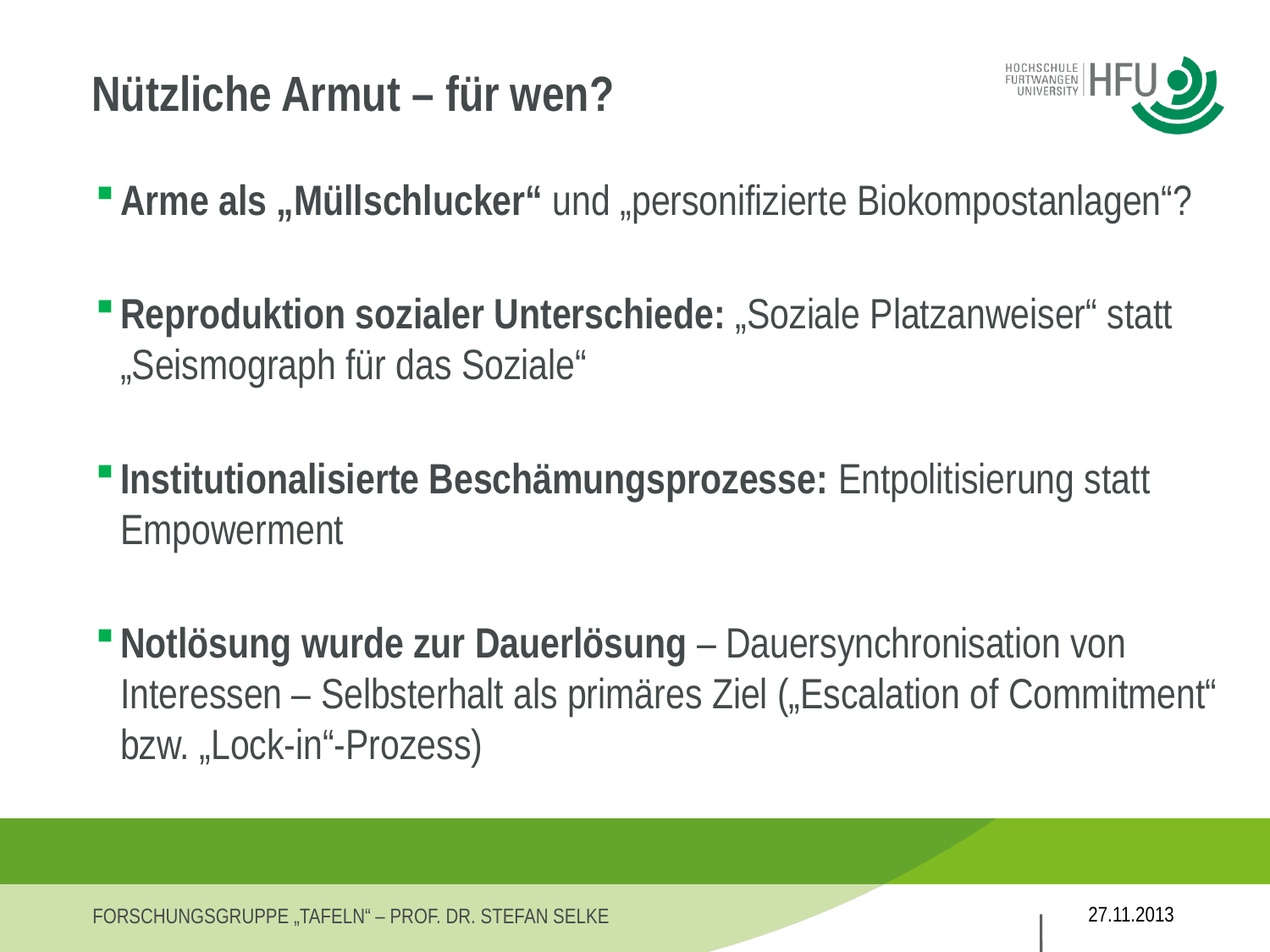

# Nützliche Armut – für wen?
Arme als „Müllschlucker“ und „personifizierte Biokompostanlagen“?
Reproduktion sozialer Unterschiede: „Soziale Platzanweiser“ statt „Seismograph für das Soziale“
Institutionalisierte Beschämungsprozesse: Entpolitisierung statt Empowerment
Notlösung wurde zur Dauerlösung – Dauersynchronisation von Interessen – Selbsterhalt als primäres Ziel („Escalation of Commitment“  bzw. „Lock-in“-Prozess)

27.11.2013